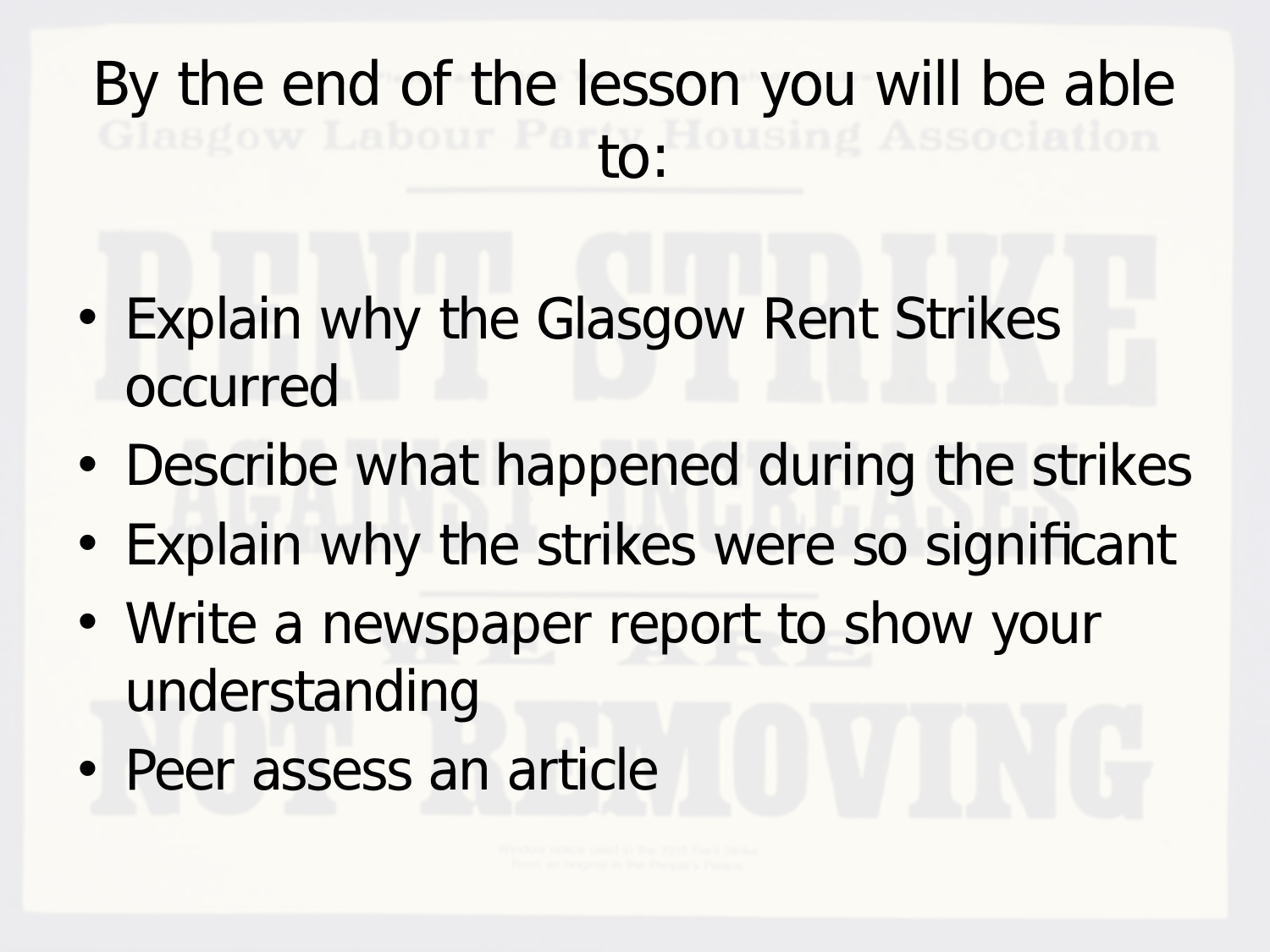

# By the end of the lesson you will be able to:
Explain why the Glasgow Rent Strikes occurred
Describe what happened during the strikes
Explain why the strikes were so significant
Write a newspaper report to show your understanding
Peer assess an article